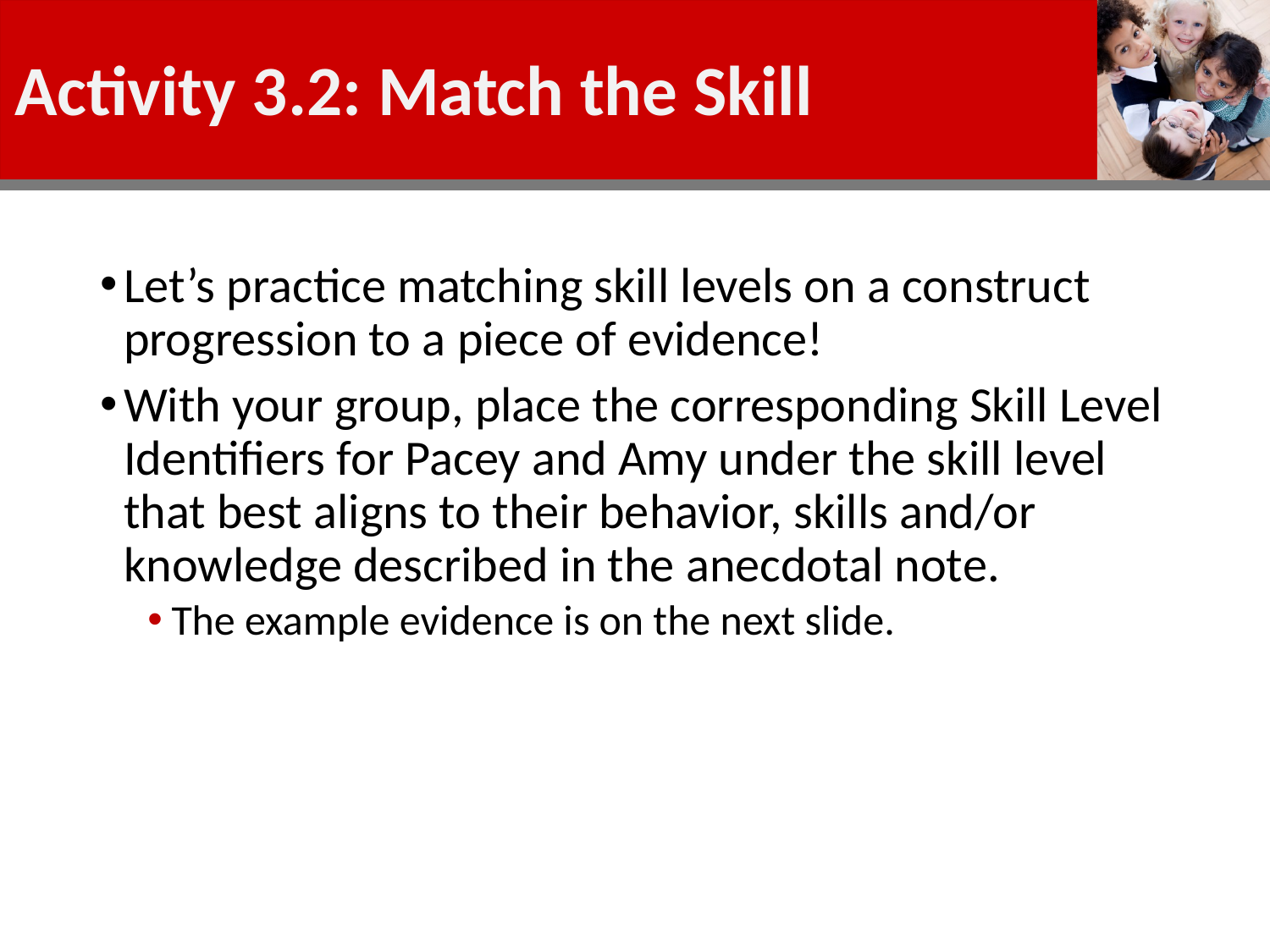

# Activity 3.2: Match the Skill
Let’s practice matching skill levels on a construct progression to a piece of evidence!
With your group, place the corresponding Skill Level Identifiers for Pacey and Amy under the skill level that best aligns to their behavior, skills and/or knowledge described in the anecdotal note.
The example evidence is on the next slide.